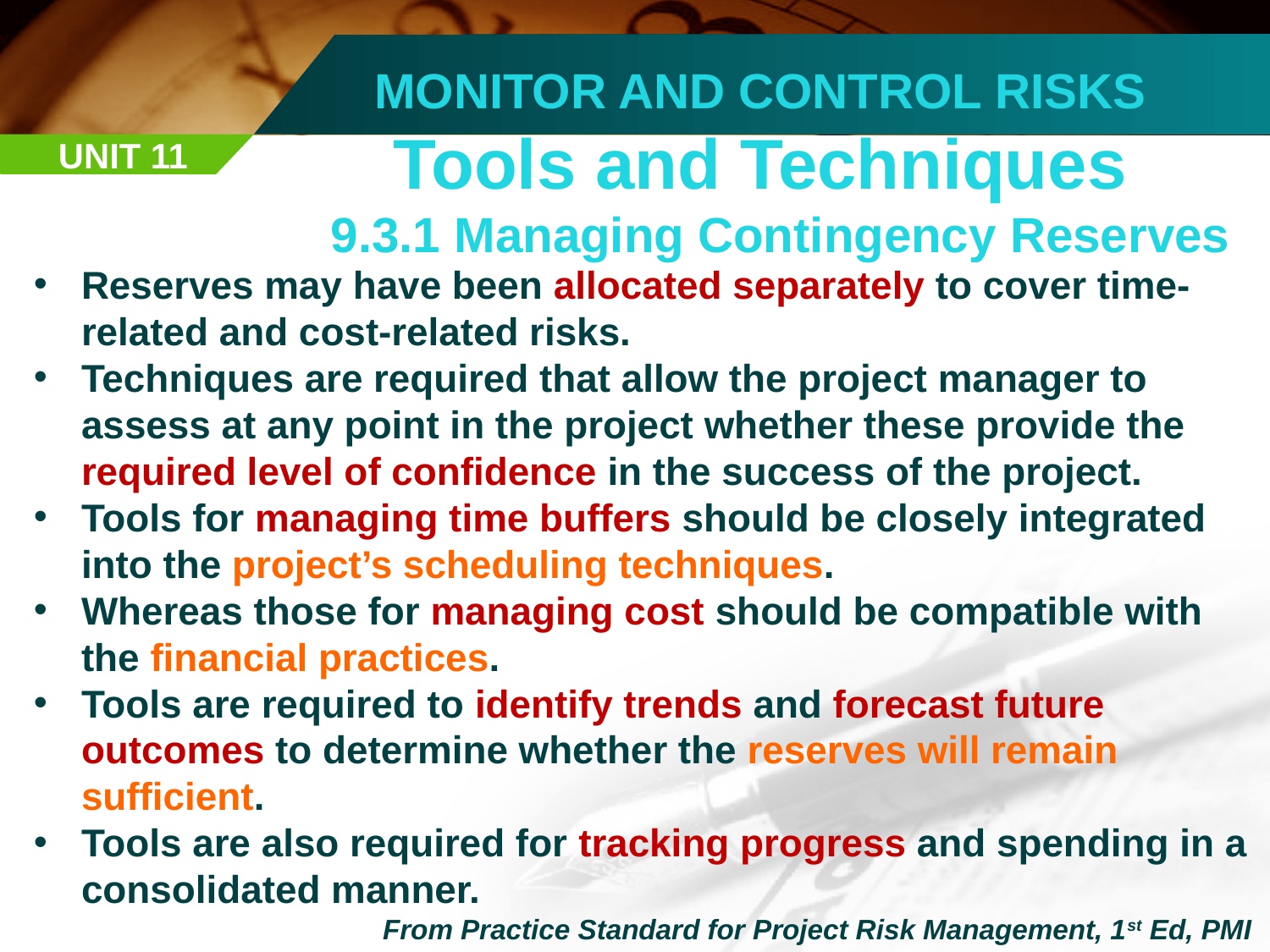

MONITOR AND CONTROL RISKS
Tools and Techniques
   9.3.1 Managing Contingency Reserves
UNIT 11
Reserves may have been allocated separately to cover time-related and cost-related risks.
Techniques are required that allow the project manager to assess at any point in the project whether these provide the required level of confidence in the success of the project.
Tools for managing time buffers should be closely integrated into the project’s scheduling techniques.
Whereas those for managing cost should be compatible with the financial practices.
Tools are required to identify trends and forecast future outcomes to determine whether the reserves will remain sufficient.
Tools are also required for tracking progress and spending in a consolidated manner.
From Practice Standard for Project Risk Management, 1st Ed, PMI